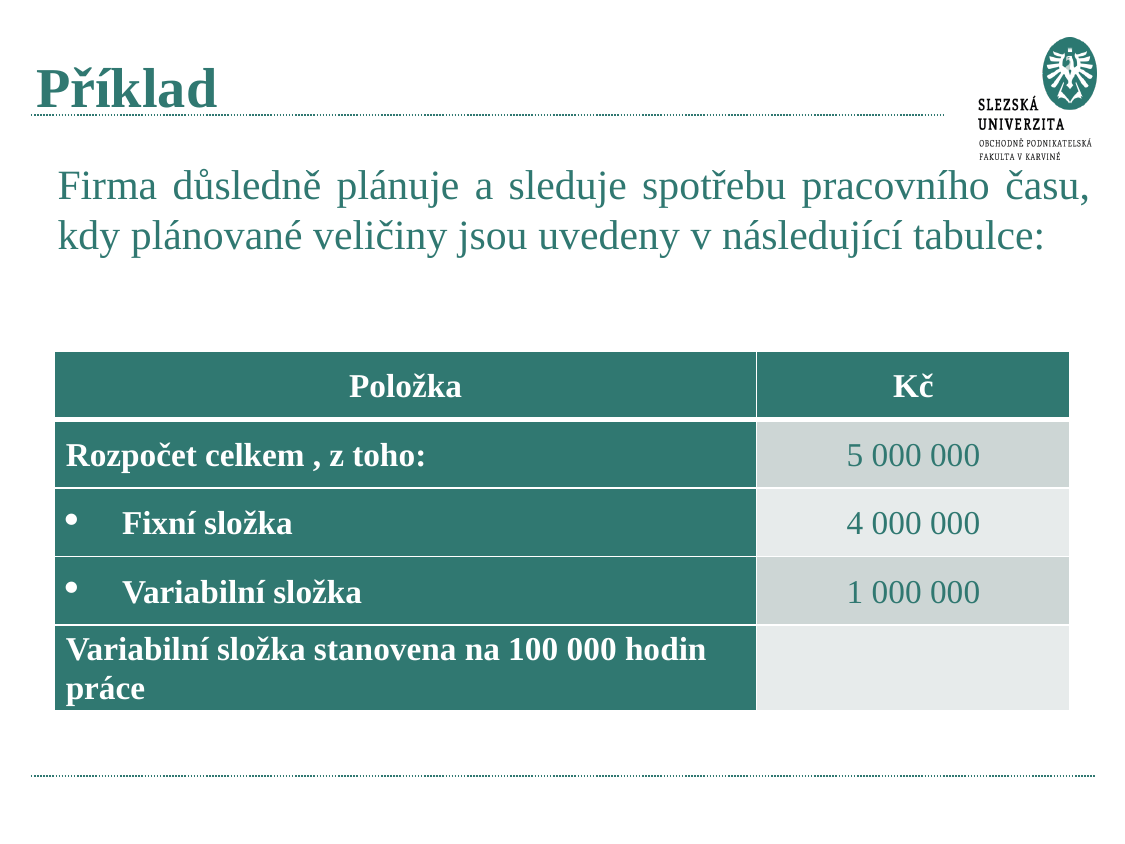

# Příklad
Firma důsledně plánuje a sleduje spotřebu pracovního času, kdy plánované veličiny jsou uvedeny v následující tabulce:

| Položka | Kč |
| --- | --- |
| Rozpočet celkem , z toho: | 5 000 000 |
| Fixní složka | 4 000 000 |
| Variabilní složka | 1 000 000 |
| Variabilní složka stanovena na 100 000 hodin práce |  |